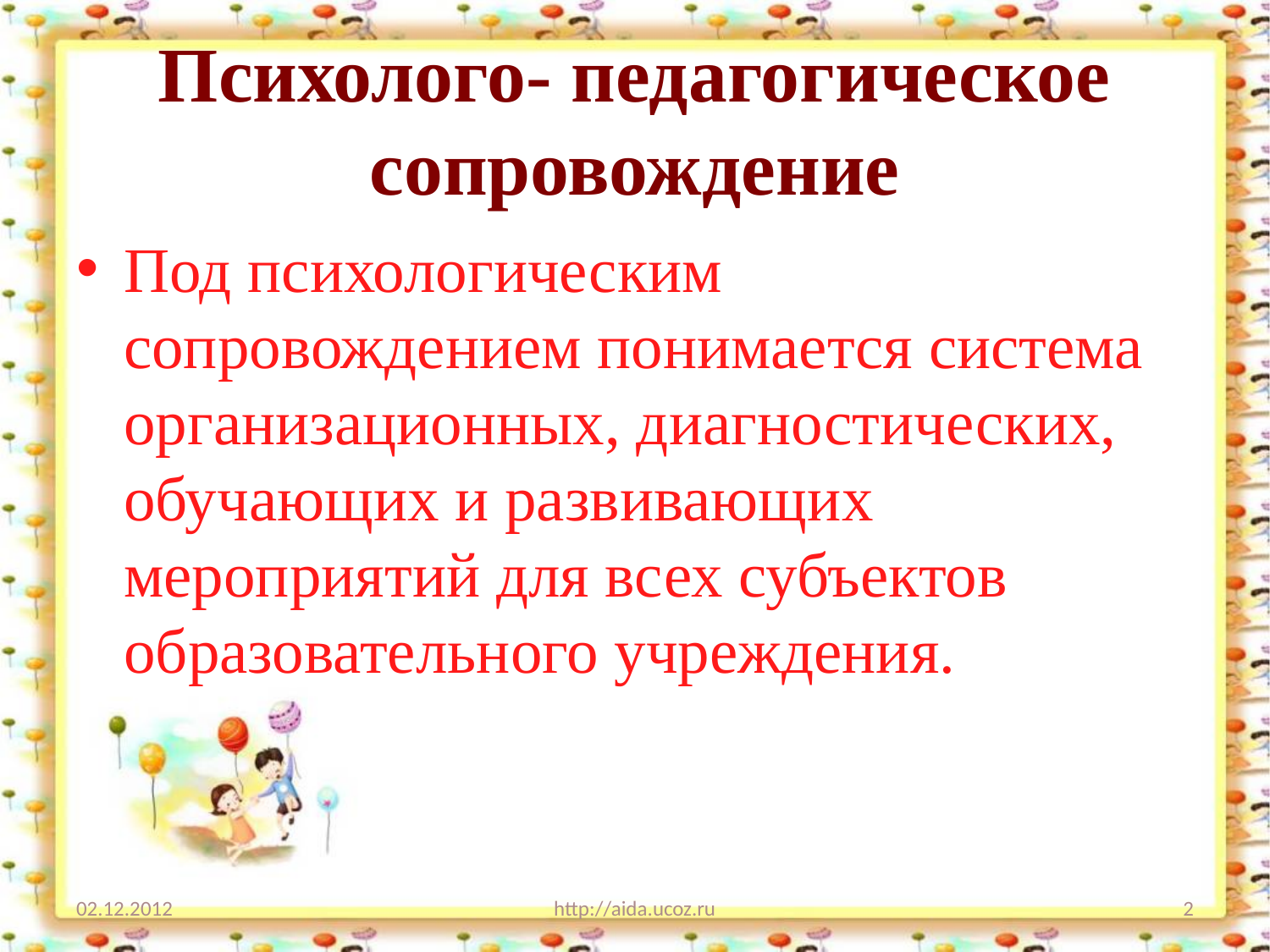

# Психолого- педагогическое сопровождение
Под психологическим сопровождением понимается система организационных, диагностических, обучающих и развивающих мероприятий для всех субъектов образовательного учреждения.
02.12.2012
http://aida.ucoz.ru
2